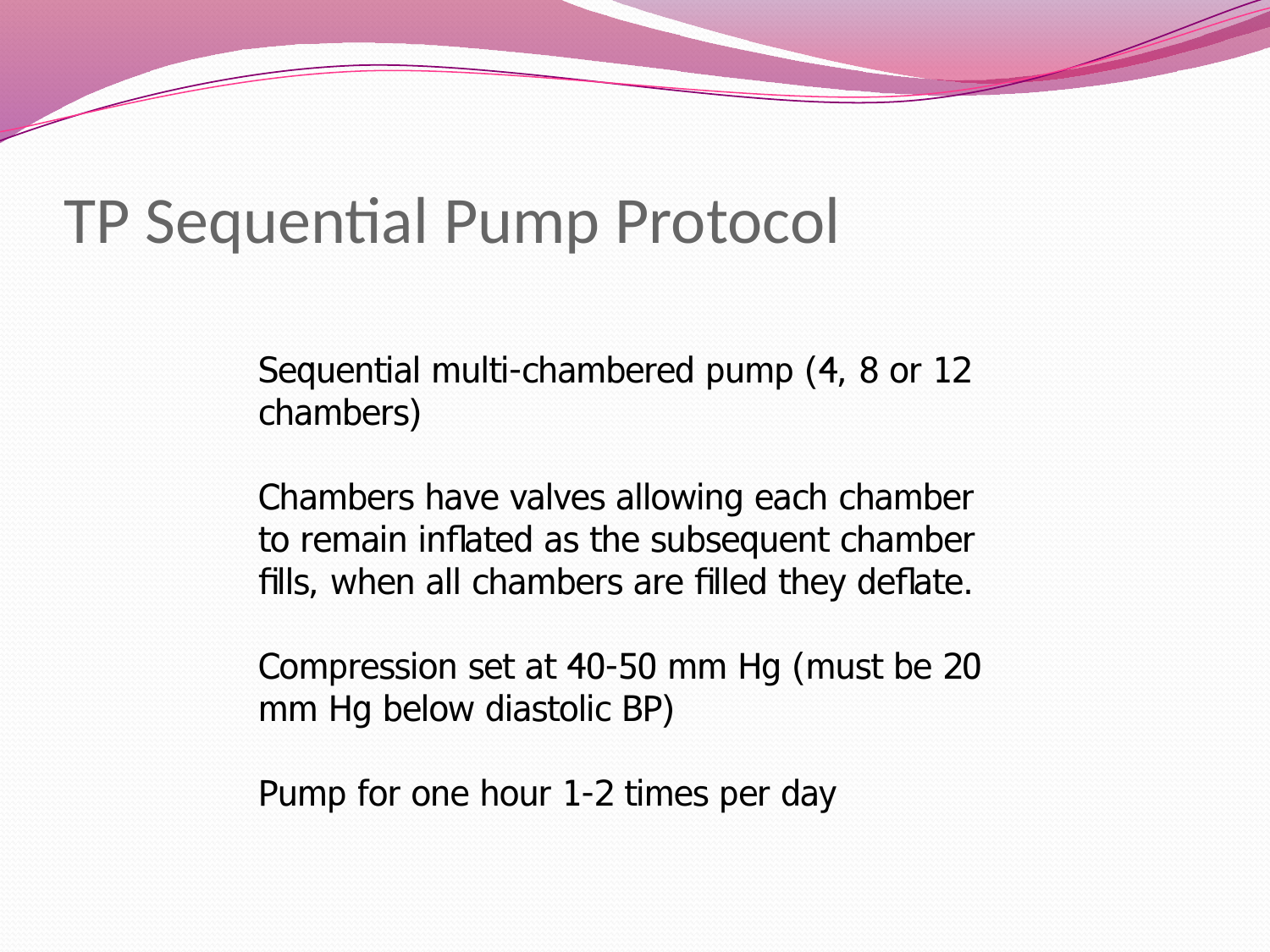

# TP Sequential Pump Protocol
Sequential multi-chambered pump (4, 8 or 12 chambers)

Chambers have valves allowing each chamber to remain inflated as the subsequent chamber fills, when all chambers are filled they deflate.

Compression set at 40-50 mm Hg (must be 20 mm Hg below diastolic BP)

Pump for one hour 1-2 times per day